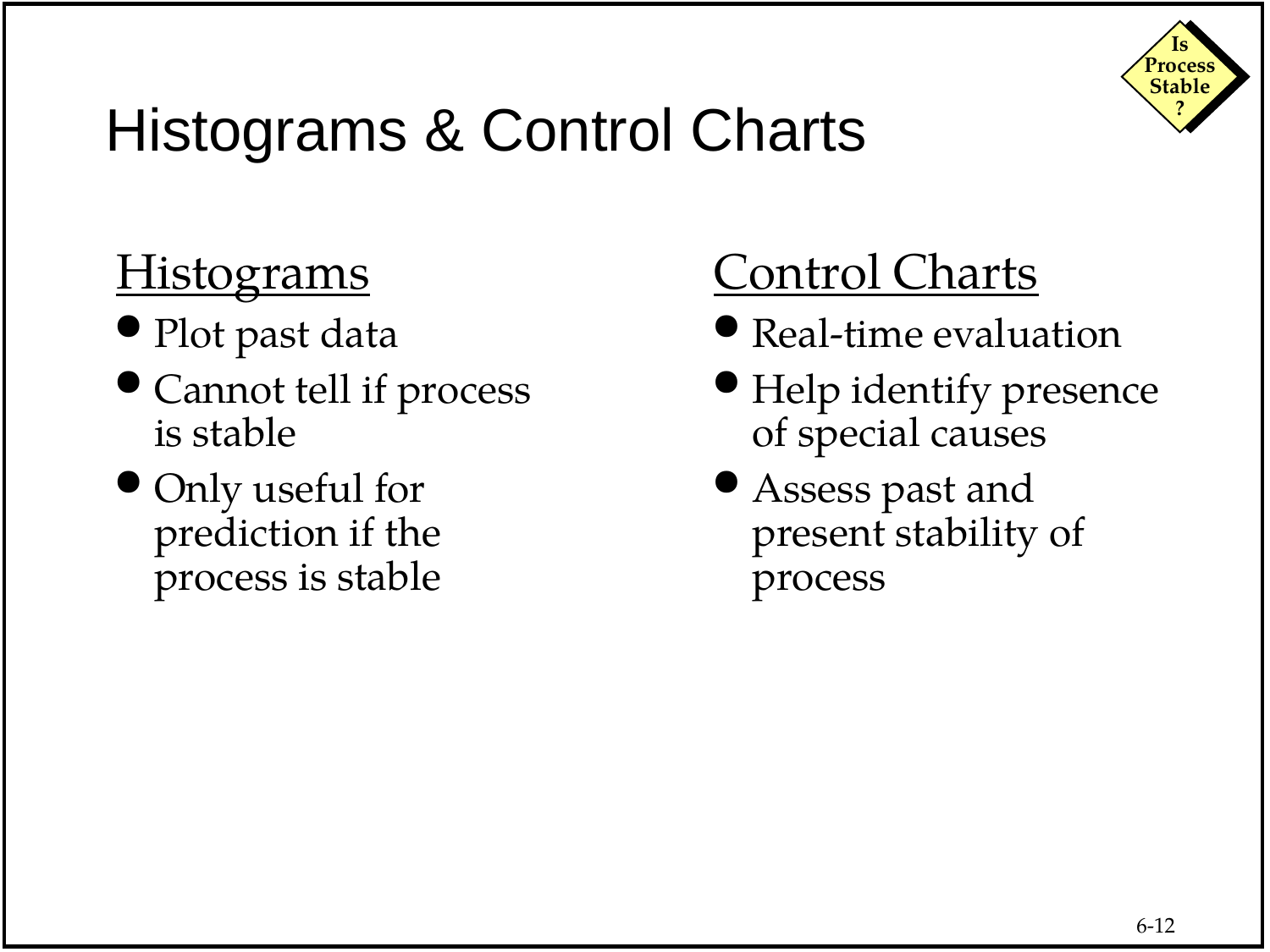

# Histograms & Control Charts
Histograms
Plot past data
Cannot tell if process is stable
Only useful for prediction if the process is stable
Control Charts
Real-time evaluation
Help identify presence of special causes
Assess past and present stability of process